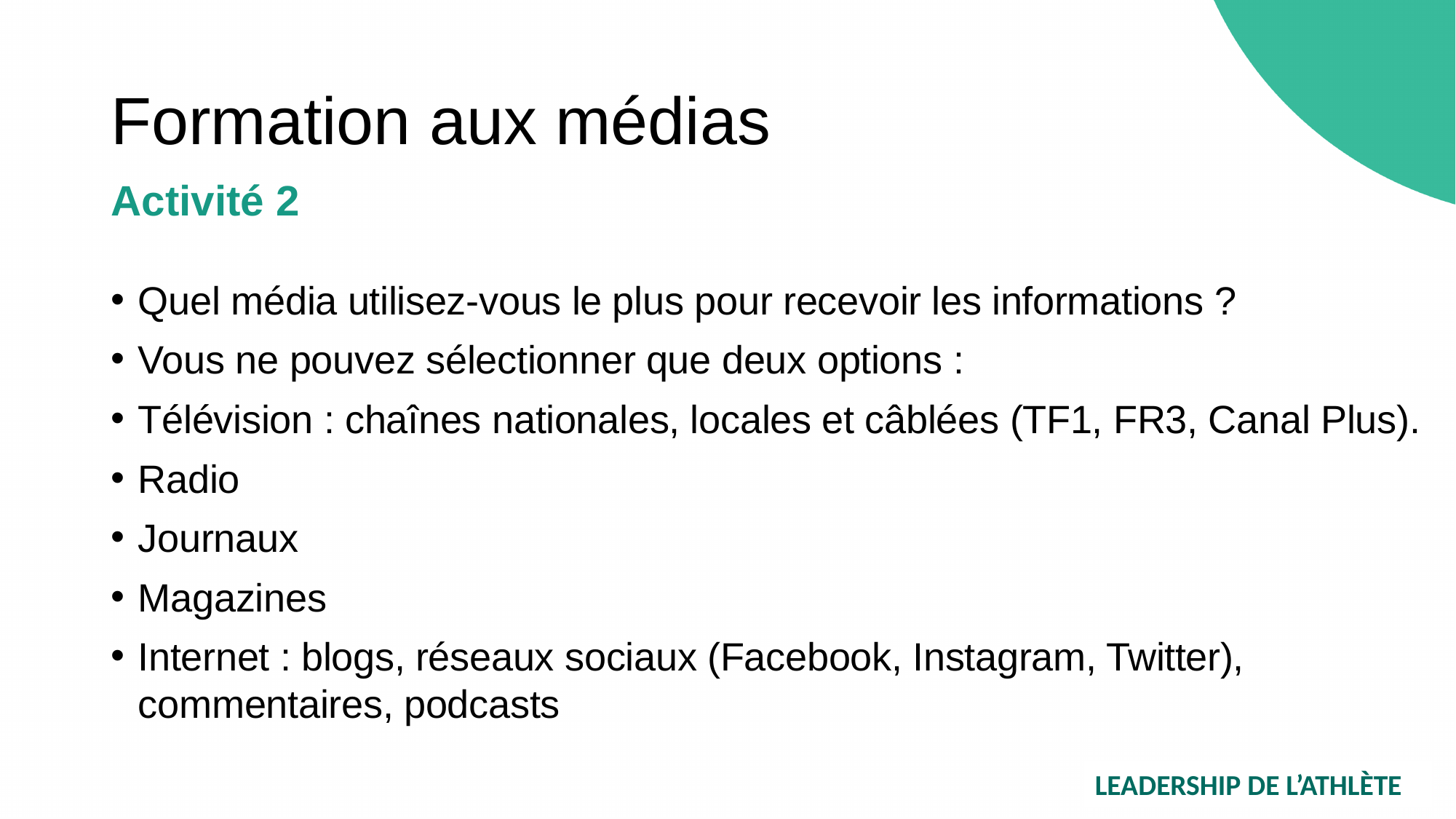

# Formation aux médias
Activité 2
Quel média utilisez-vous le plus pour recevoir les informations ?
Vous ne pouvez sélectionner que deux options :
Télévision : chaînes nationales, locales et câblées (TF1, FR3, Canal Plus).
Radio
Journaux
Magazines
Internet : blogs, réseaux sociaux (Facebook, Instagram, Twitter), commentaires, podcasts
LEADERSHIP DE L’ATHLÈTE